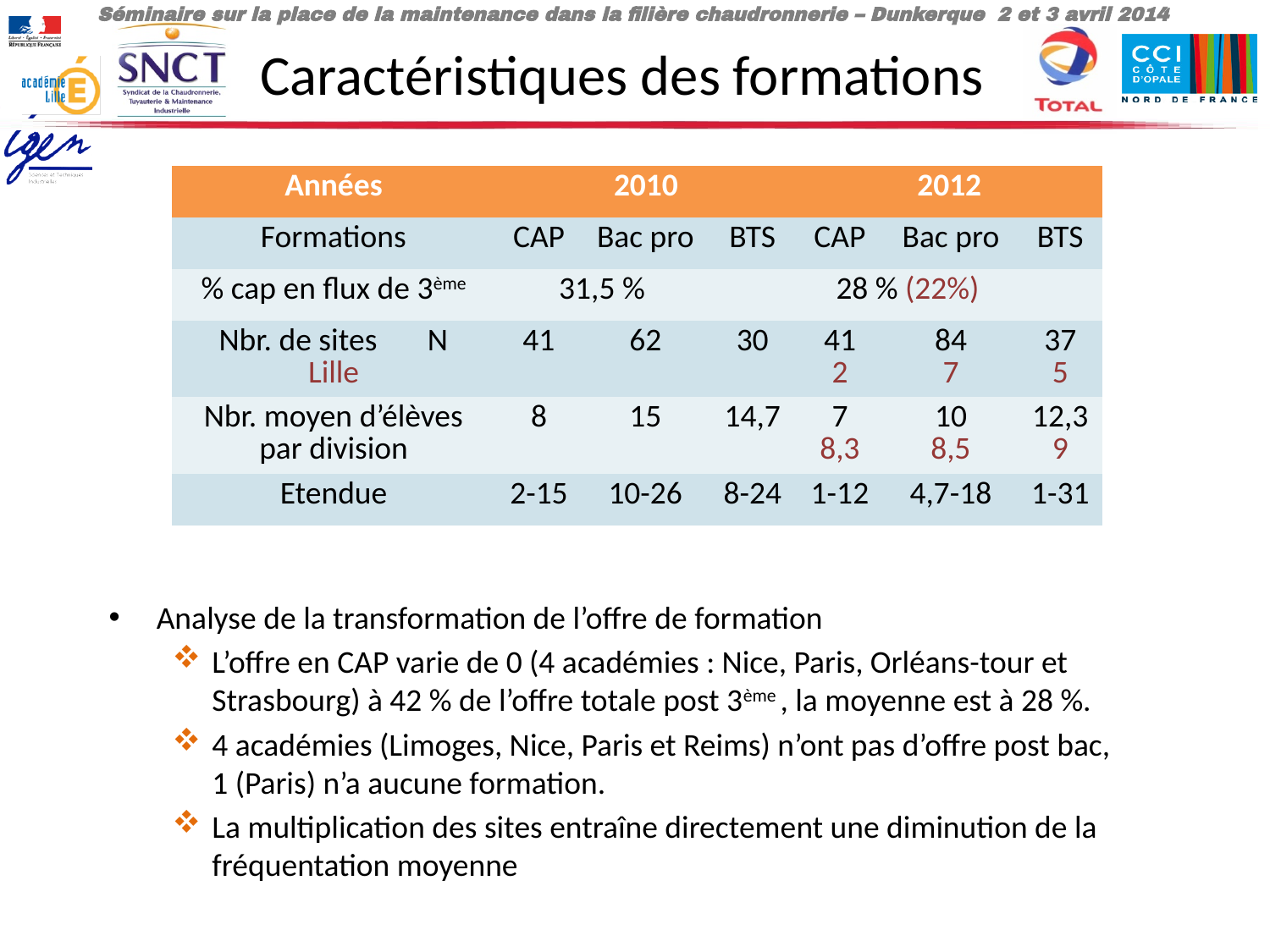

# Caractéristiques des formations
| Années | 2010 |  |  | 2012 |  |  |
| --- | --- | --- | --- | --- | --- | --- |
| Formations | CAP | Bac pro | BTS | CAP | Bac pro | BTS |
| % cap en flux de 3ème | 31,5 % |  |  | 28 % (22%) |  |  |
| Nbr. de sites N Lille | 41 | 62 | 30 | 41 2 | 84 7 | 37 5 |
| Nbr. moyen d’élèves par division | 8 | 15 | 14,7 | 7 8,3 | 10 8,5 | 12,3 9 |
| Etendue | 2-15 | 10-26 | 8-24 | 1-12 | 4,7-18 | 1-31 |
Analyse de la transformation de l’offre de formation
L’offre en CAP varie de 0 (4 académies : Nice, Paris, Orléans-tour et Strasbourg) à 42 % de l’offre totale post 3ème , la moyenne est à 28 %.
4 académies (Limoges, Nice, Paris et Reims) n’ont pas d’offre post bac, 1 (Paris) n’a aucune formation.
La multiplication des sites entraîne directement une diminution de la fréquentation moyenne